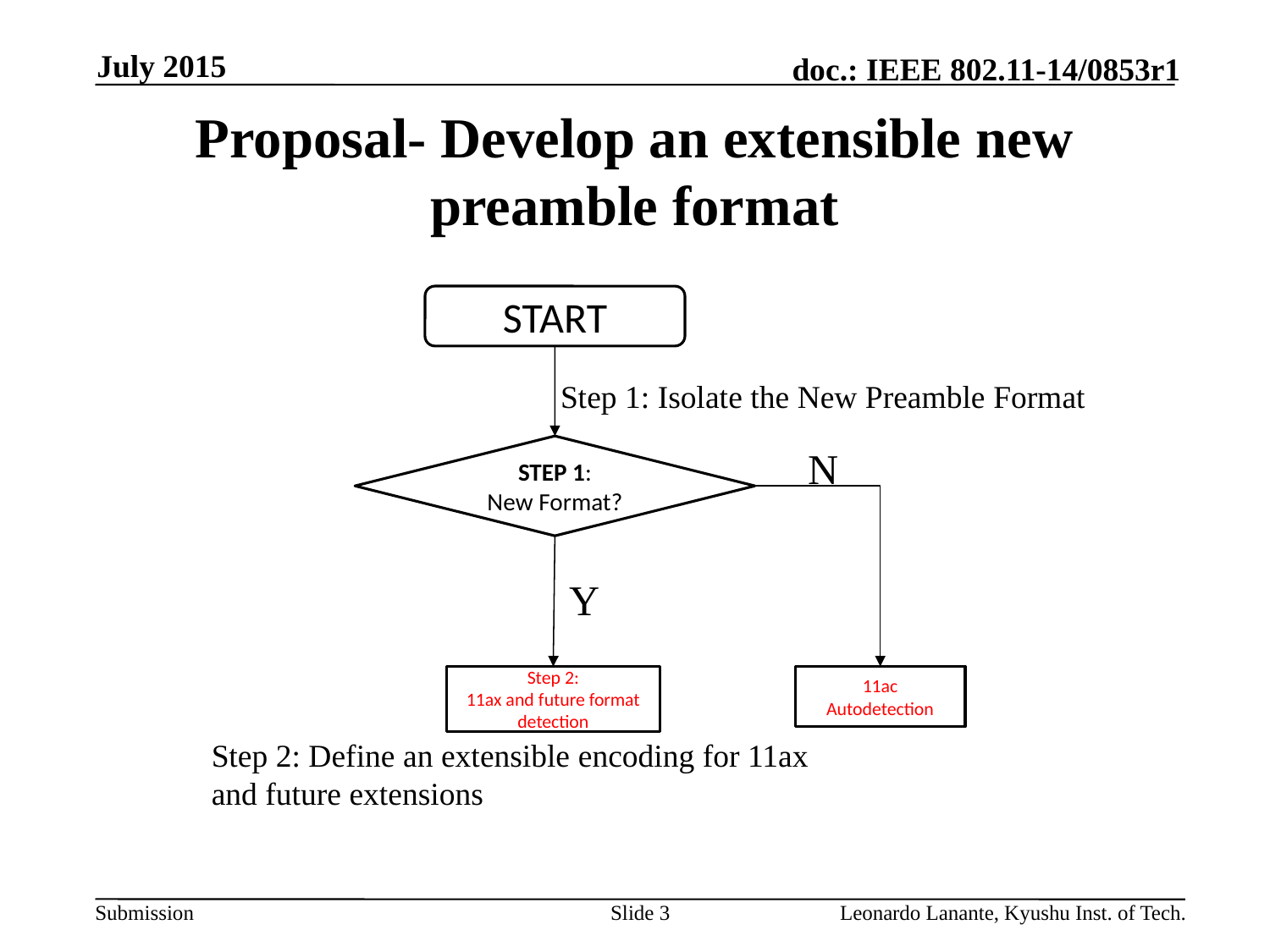

July 2015
# Proposal- Develop an extensible new preamble format
START
Step 1: Isolate the New Preamble Format
STEP 1:
New Format?
N
Y
Step 2:
11ax and future format detection
11ac Autodetection
Step 2: Define an extensible encoding for 11ax
and future extensions
Slide 3
Leonardo Lanante, Kyushu Inst. of Tech.